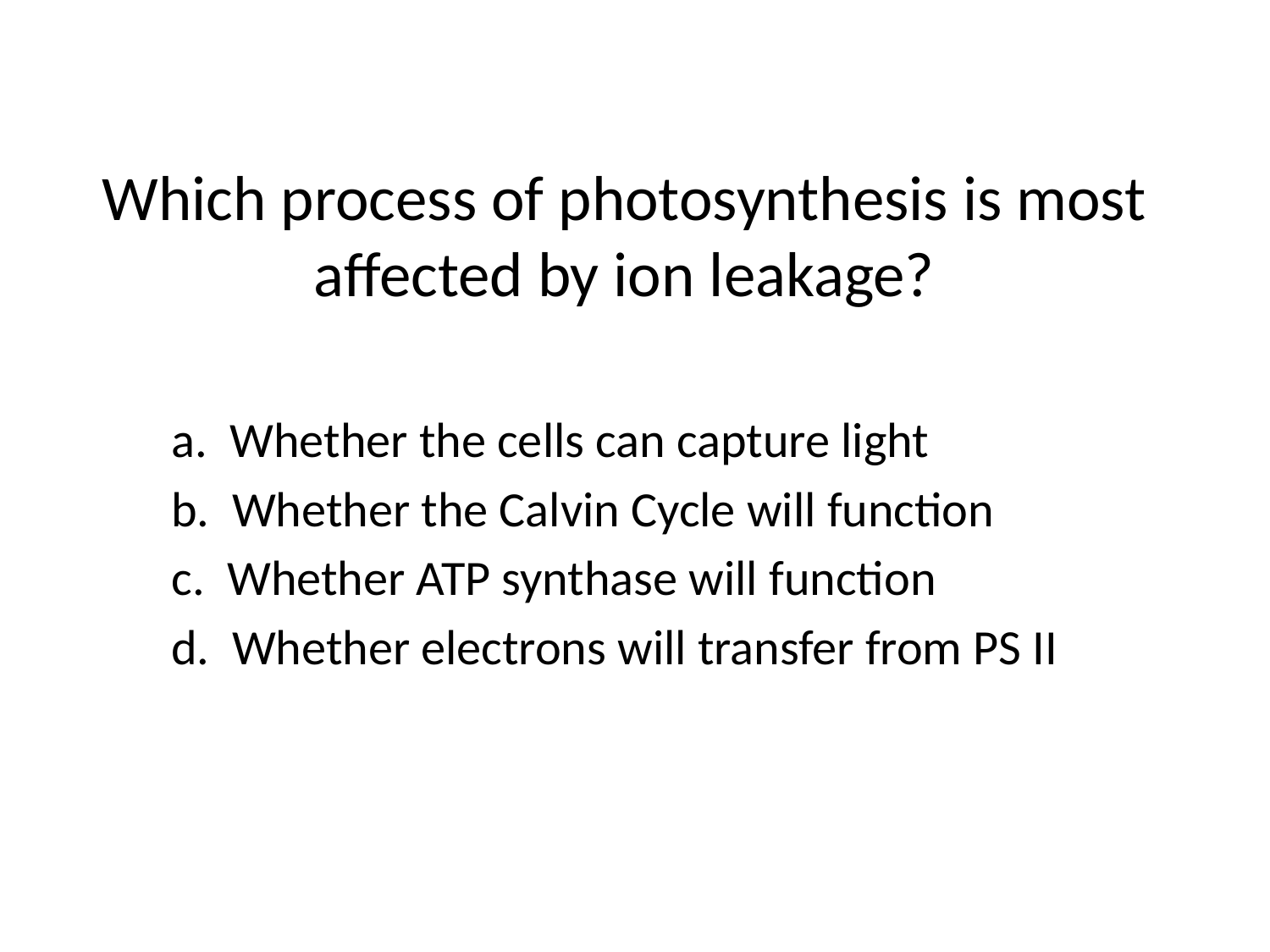

# Which process of photosynthesis is most affected by ion leakage?
a.  Whether the cells can capture light
b.  Whether the Calvin Cycle will function
c.  Whether ATP synthase will function
d.  Whether electrons will transfer from PS II